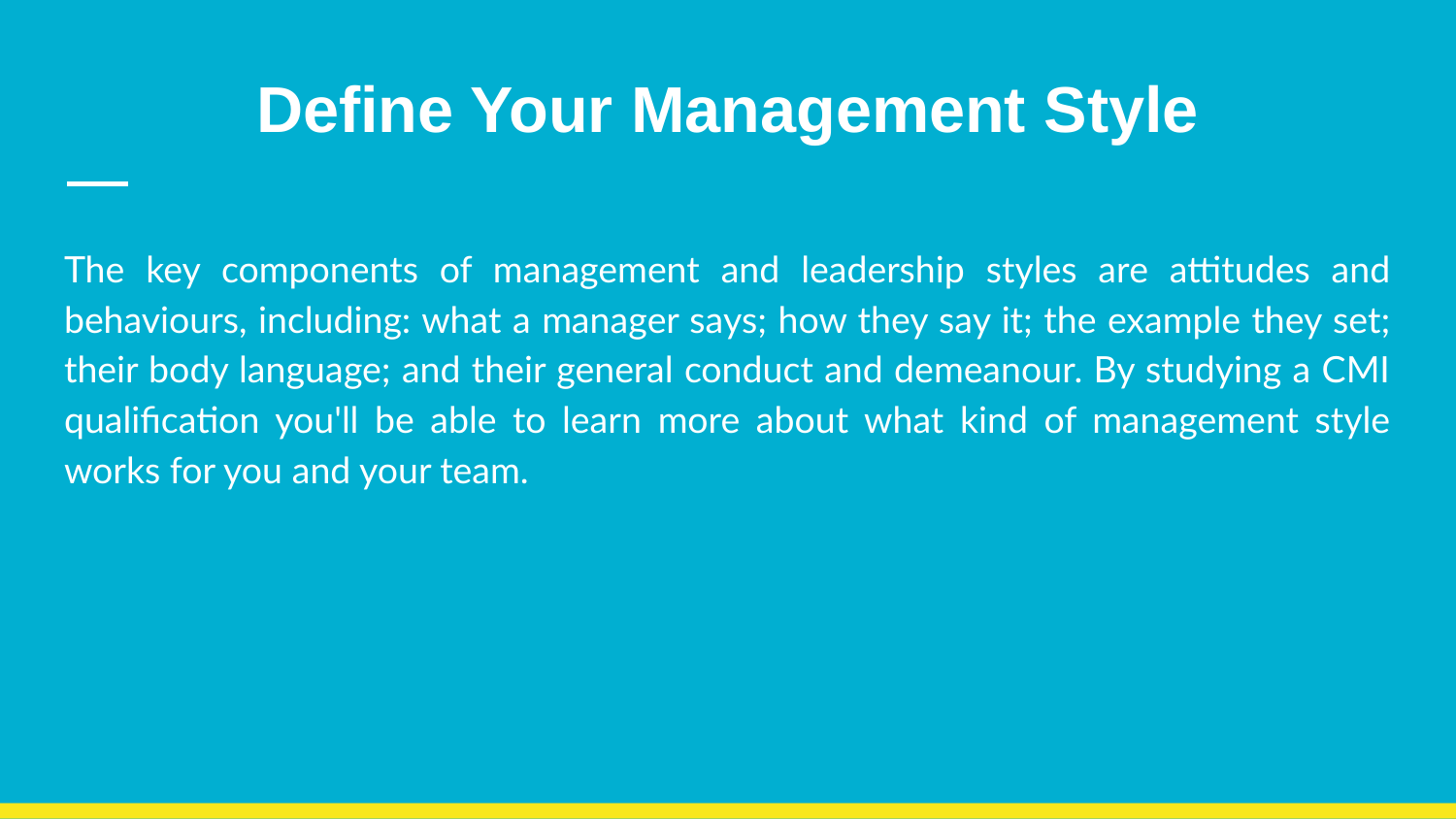

# Define Your Management Style
The key components of management and leadership styles are attitudes and behaviours, including: what a manager says; how they say it; the example they set; their body language; and their general conduct and demeanour. By studying a CMI qualification you'll be able to learn more about what kind of management style works for you and your team.